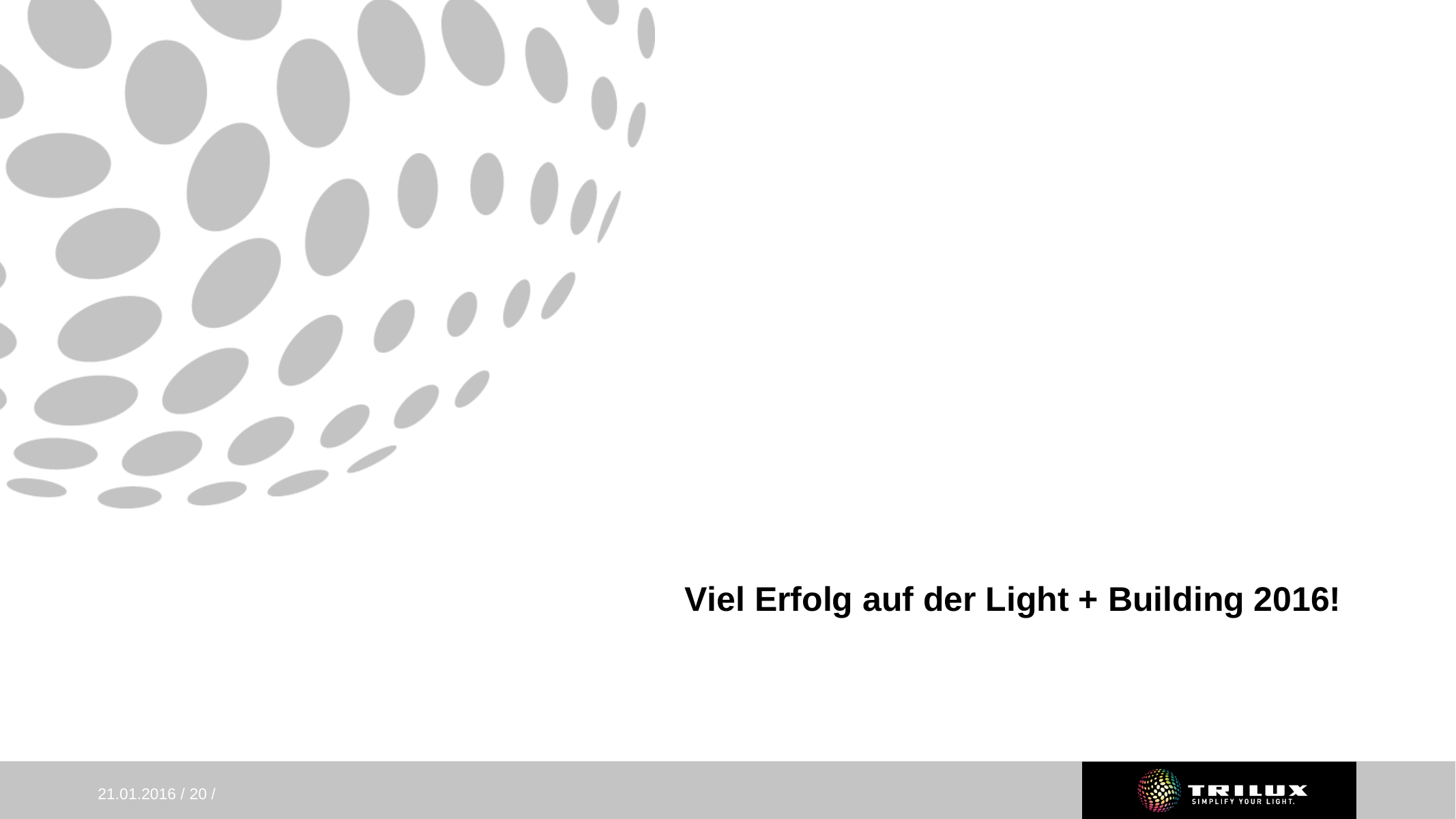

Viel Erfolg auf der Light + Building 2016!